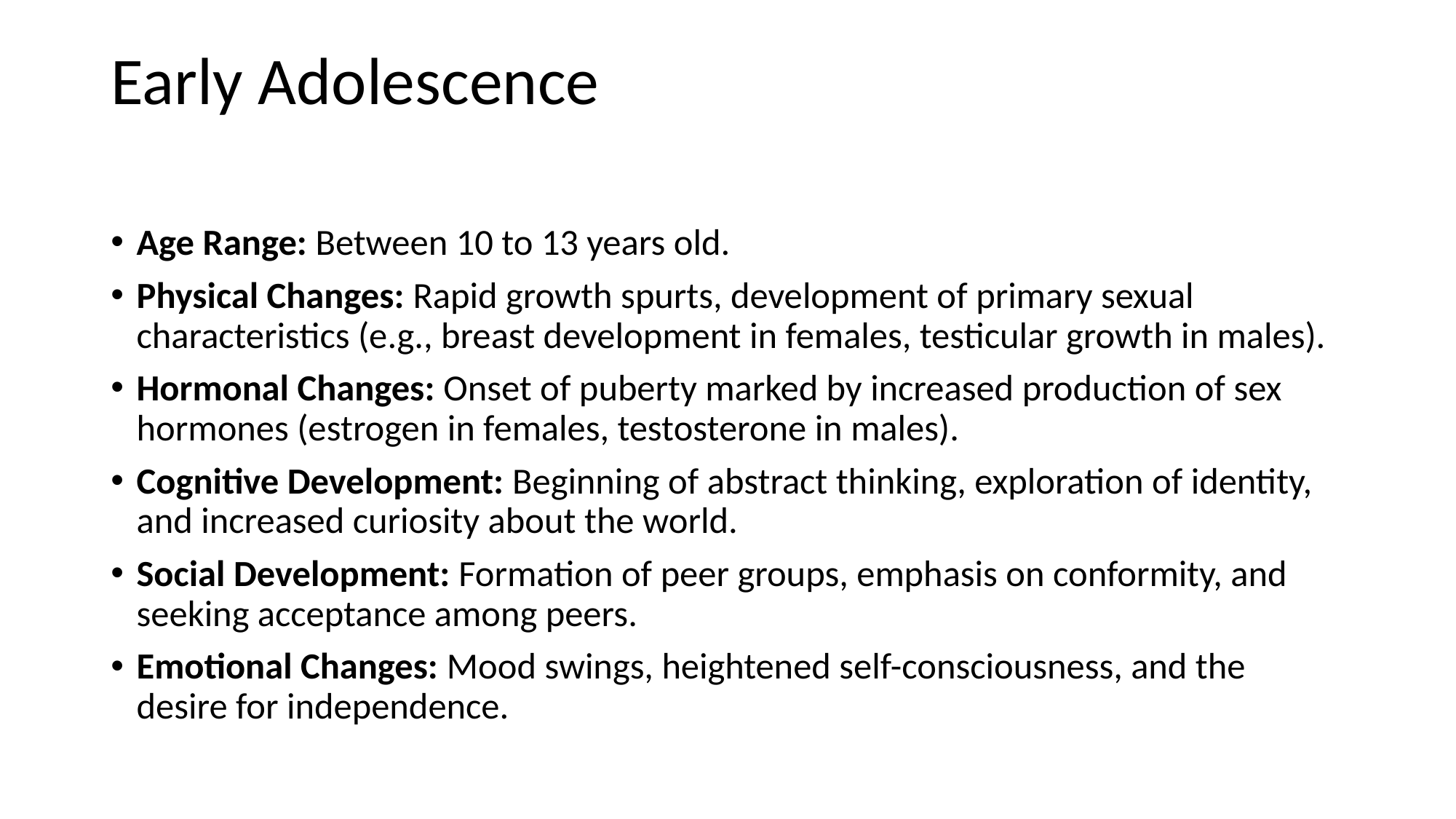

# Early Adolescence
Age Range: Between 10 to 13 years old.
Physical Changes: Rapid growth spurts, development of primary sexual characteristics (e.g., breast development in females, testicular growth in males).
Hormonal Changes: Onset of puberty marked by increased production of sex hormones (estrogen in females, testosterone in males).
Cognitive Development: Beginning of abstract thinking, exploration of identity, and increased curiosity about the world.
Social Development: Formation of peer groups, emphasis on conformity, and seeking acceptance among peers.
Emotional Changes: Mood swings, heightened self-consciousness, and the desire for independence.